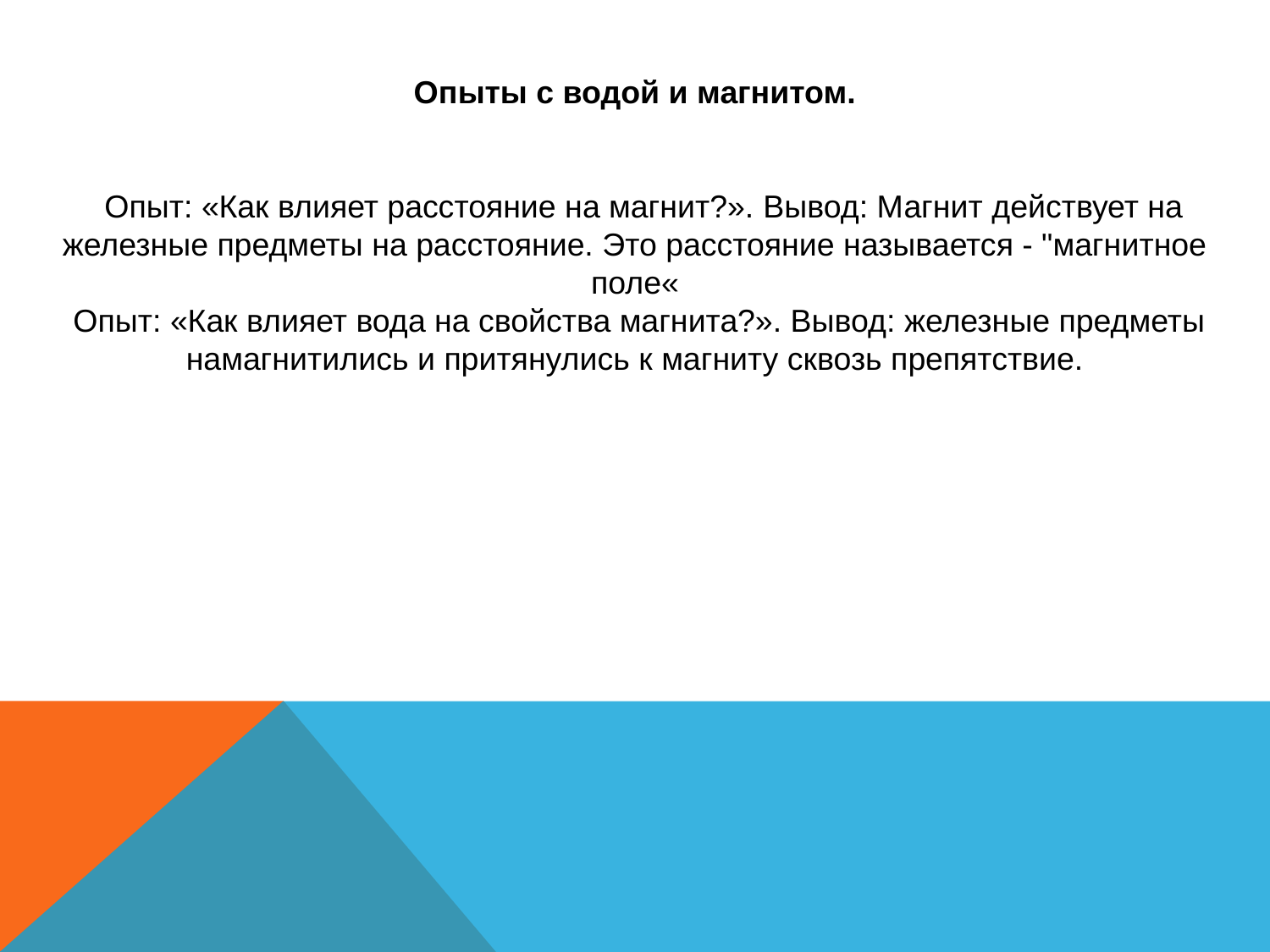

Опыты с водой и магнитом.
  Опыт: «Как влияет расстояние на магнит?». Вывод: Магнит действует на железные предметы на расстояние. Это расстояние называется - "магнитное поле«
 Опыт: «Как влияет вода на свойства магнита?». Вывод: железные предметы намагнитились и притянулись к магниту сквозь препятствие.